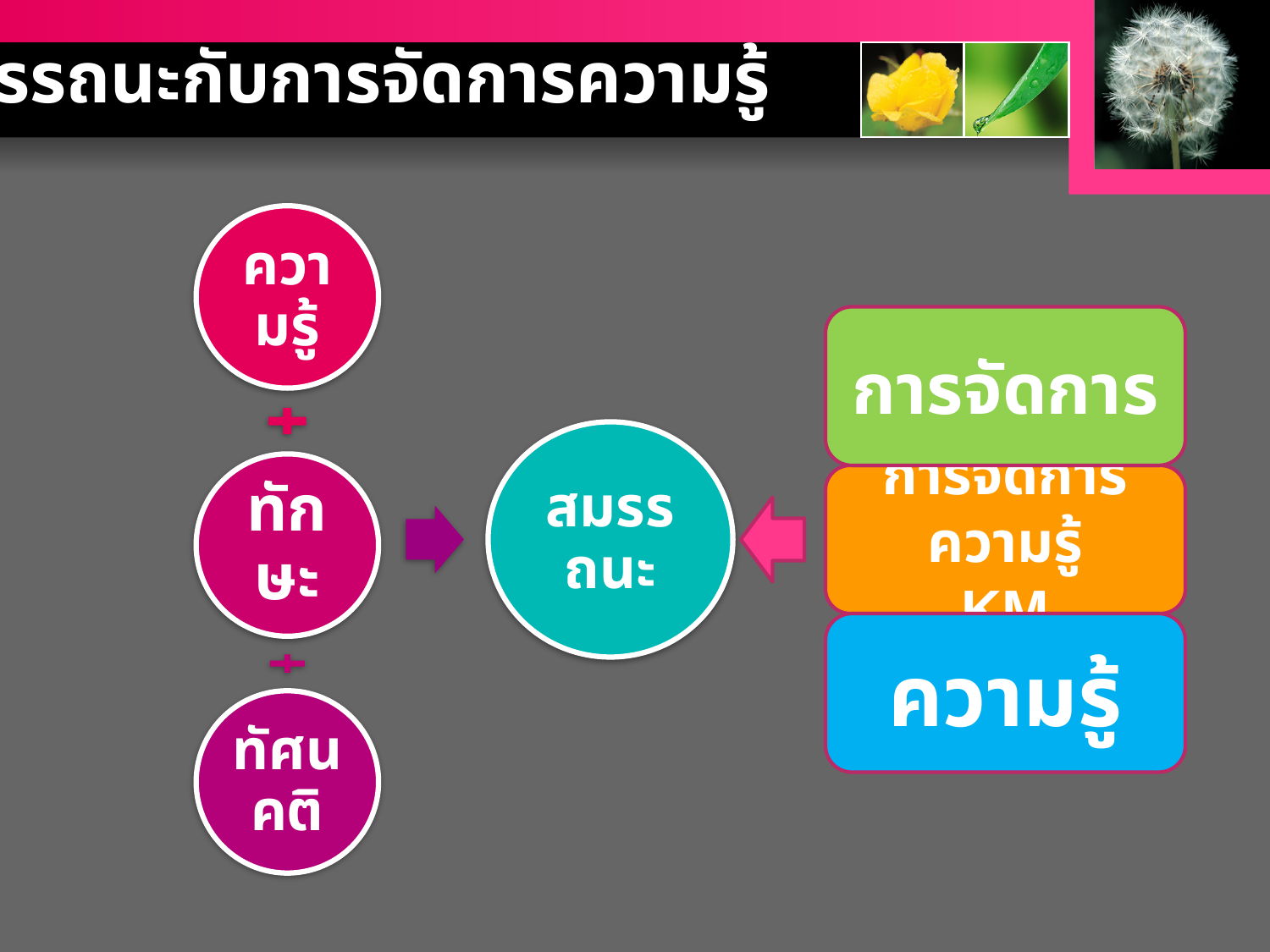

สมรรถนะกับการจัดการความรู้
ความรู้

ทักษะ

ทัศนคติ

สมรรถนะ
การจัดการ
การจัดการความรู้
KM

ความรู้